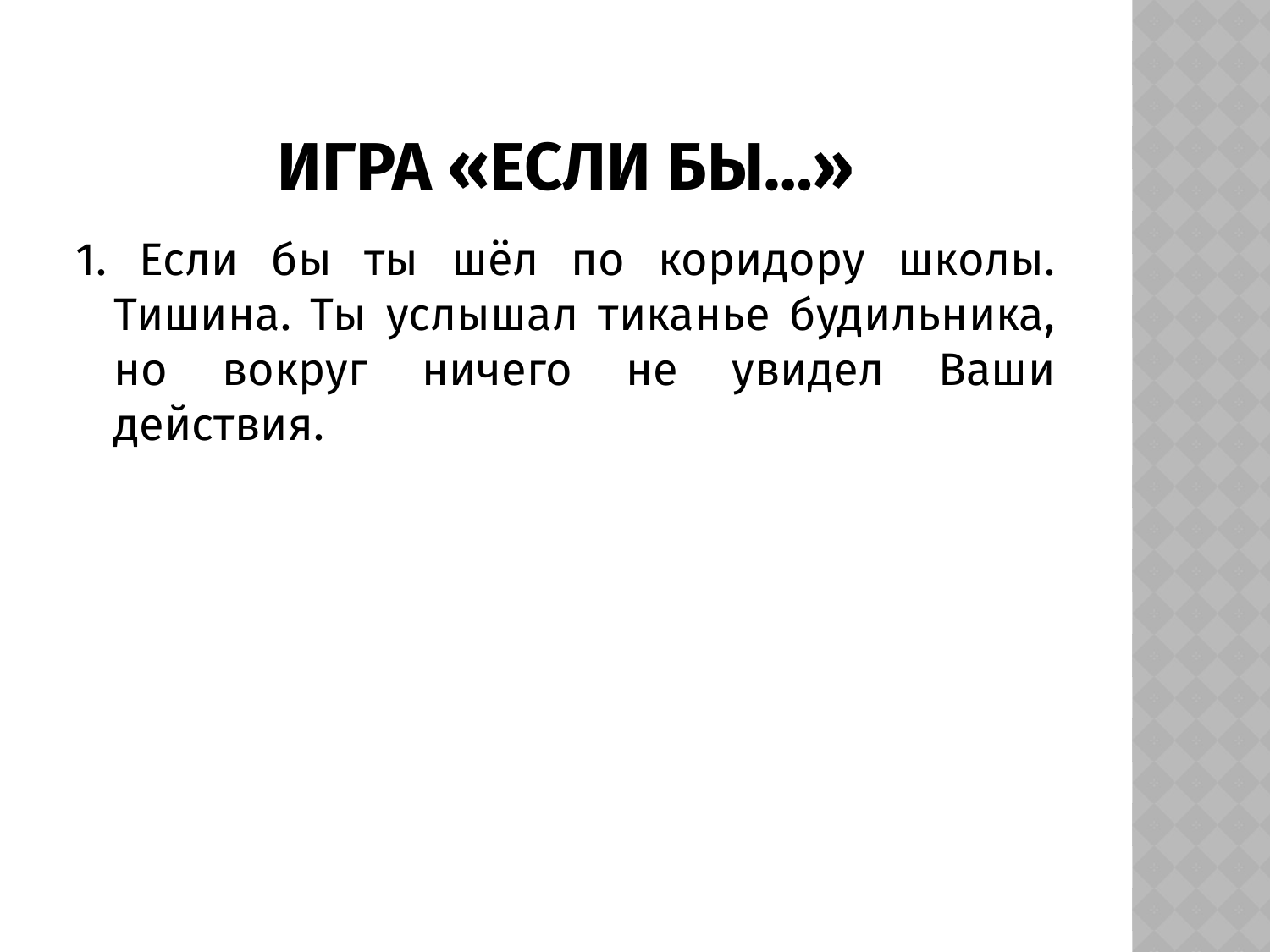

# Игра «Если бы…»
1. Если бы ты шёл по коридору школы. Тишина. Ты услышал тиканье будильника, но вокруг ничего не увидел Ваши действия.